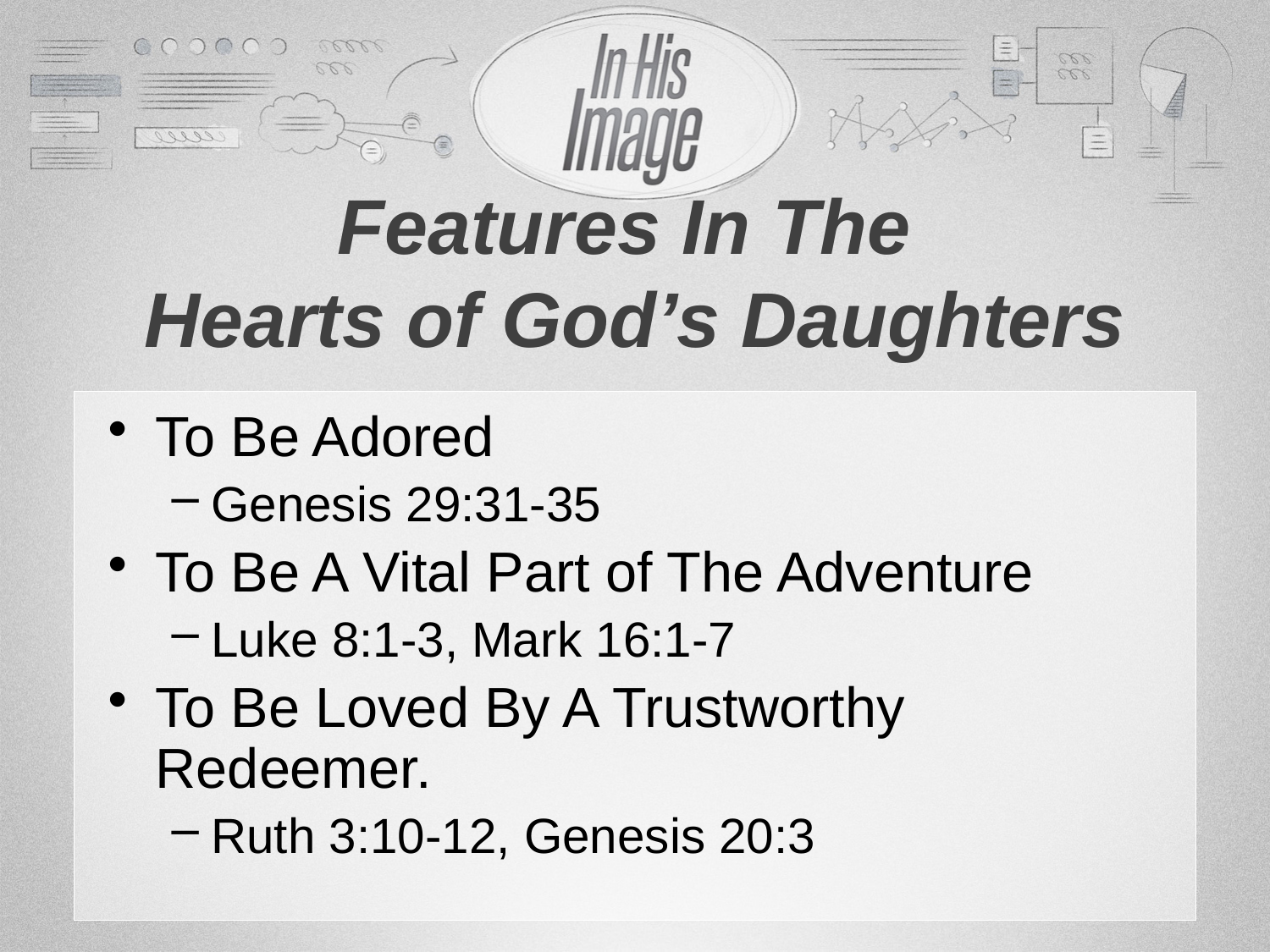

# Features In The Hearts of God’s Daughters

To Be Adored
Genesis 29:31-35
To Be A Vital Part of The Adventure
Luke 8:1-3, Mark 16:1-7
To Be Loved By A Trustworthy Redeemer.
Ruth 3:10-12, Genesis 20:3